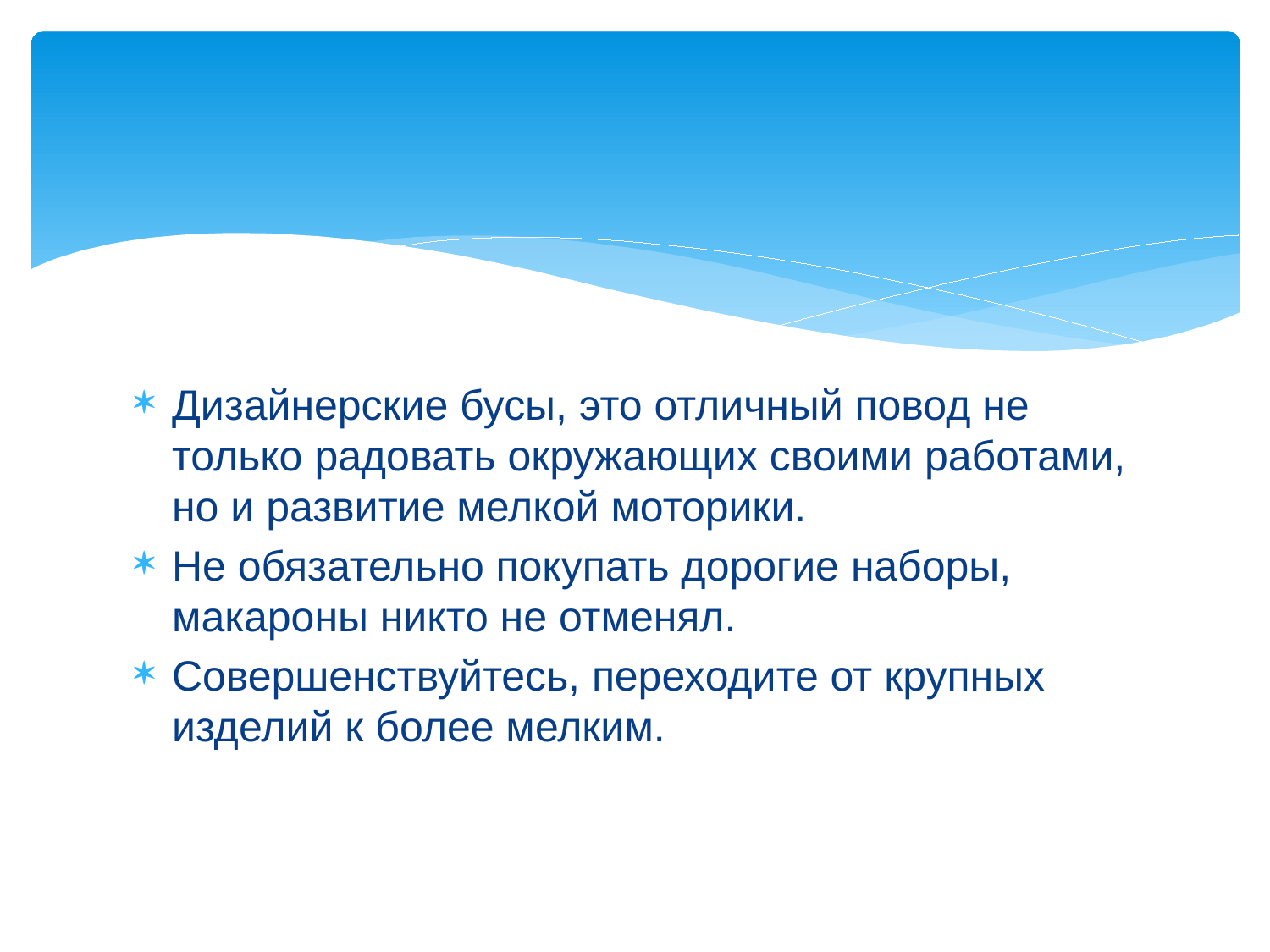

#
Дизайнерские бусы, это отличный повод не только радовать окружающих своими работами, но и развитие мелкой моторики.
Не обязательно покупать дорогие наборы, макароны никто не отменял.
Совершенствуйтесь, переходите от крупных изделий к более мелким.